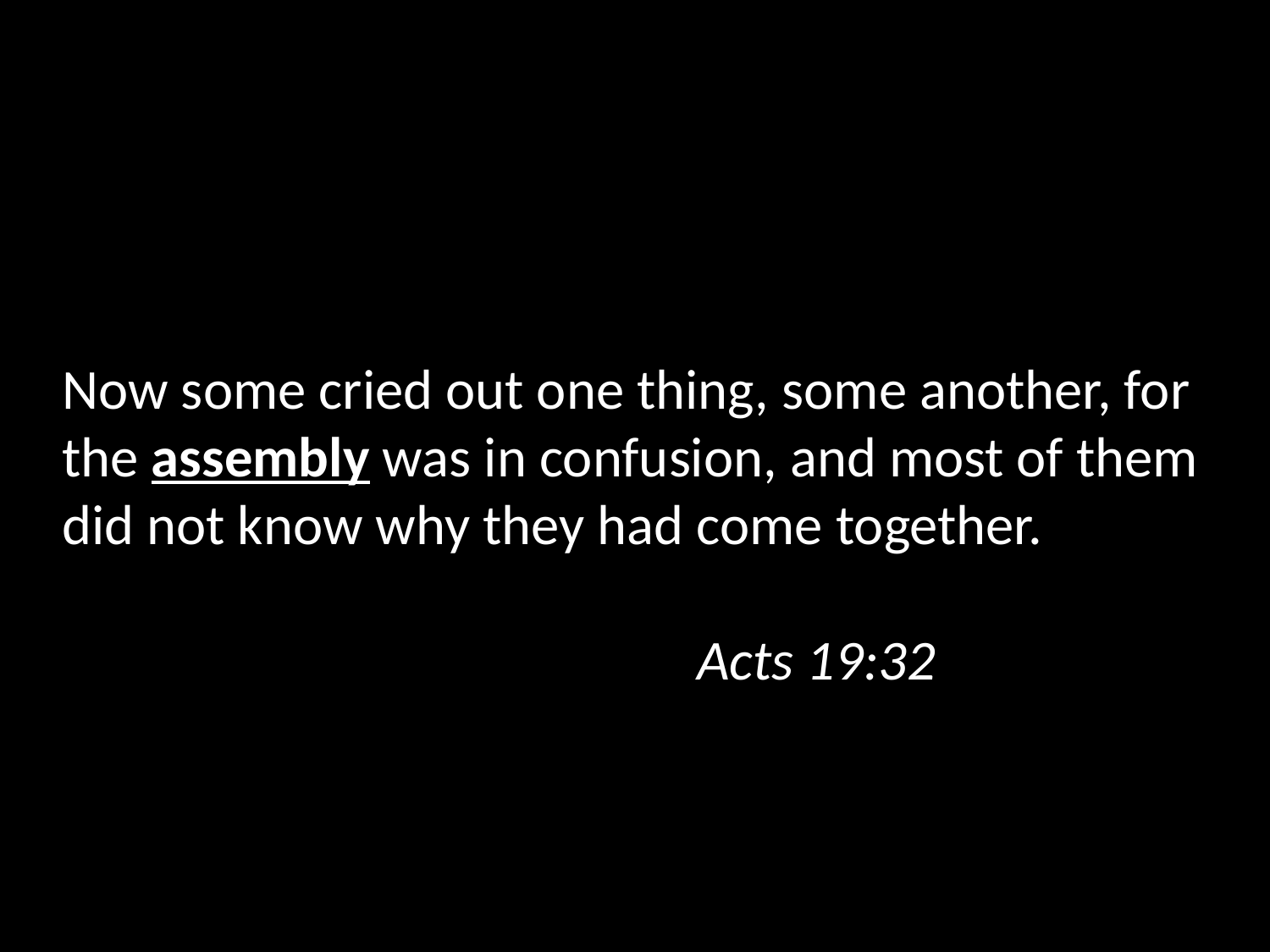

Now some cried out one thing, some another, for the assembly was in confusion, and most of them did not know why they had come together.
														Acts 19:32